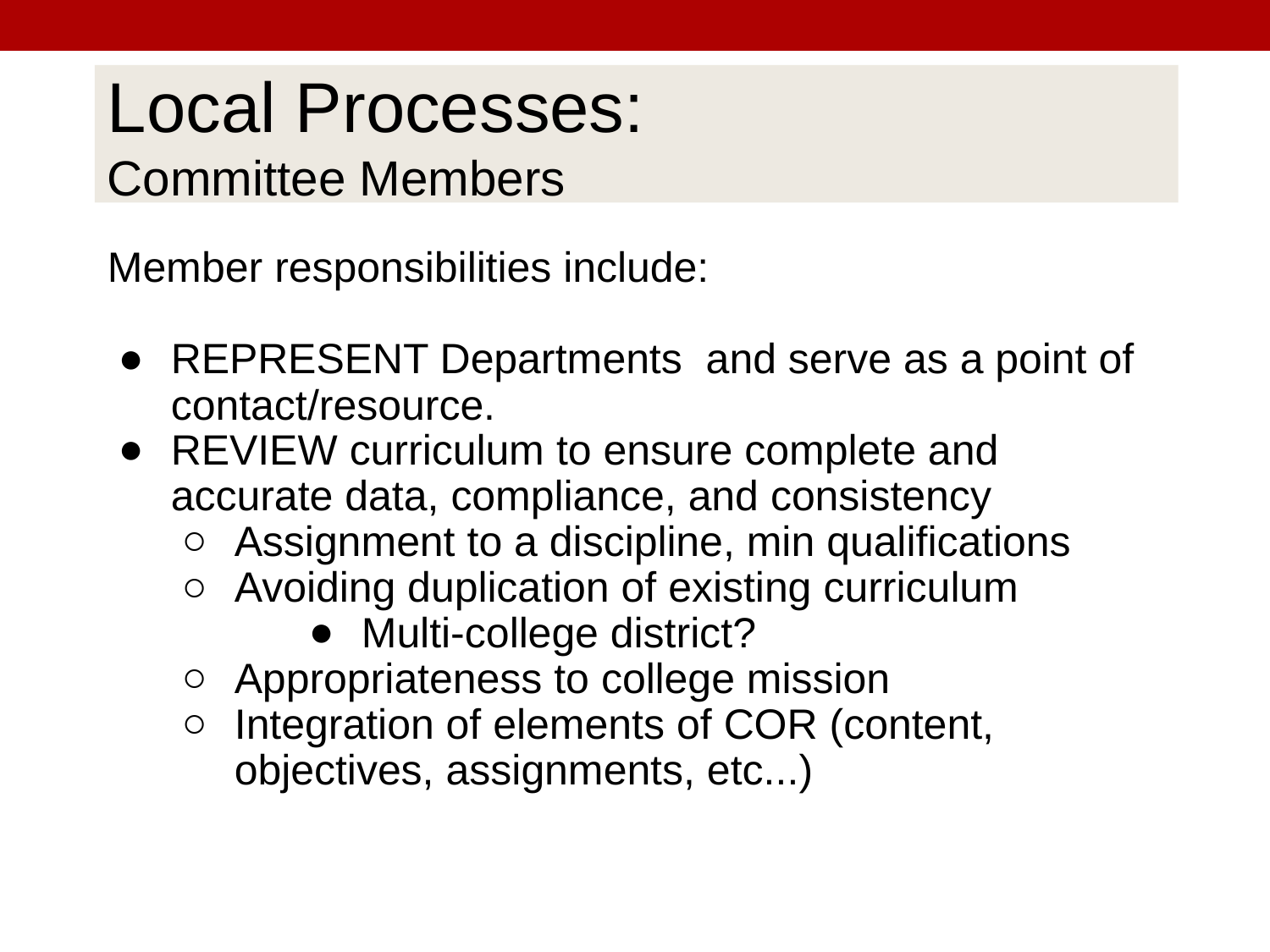

# Local Processes:
Committee Members
Member responsibilities include:

REPRESENT Departments  and serve as a point of contact/resource.
REVIEW curriculum to ensure complete and accurate data, compliance, and consistency
Assignment to a discipline, min qualifications
Avoiding duplication of existing curriculum
Multi-college district?
Appropriateness to college mission
Integration of elements of COR (content, objectives, assignments, etc...)